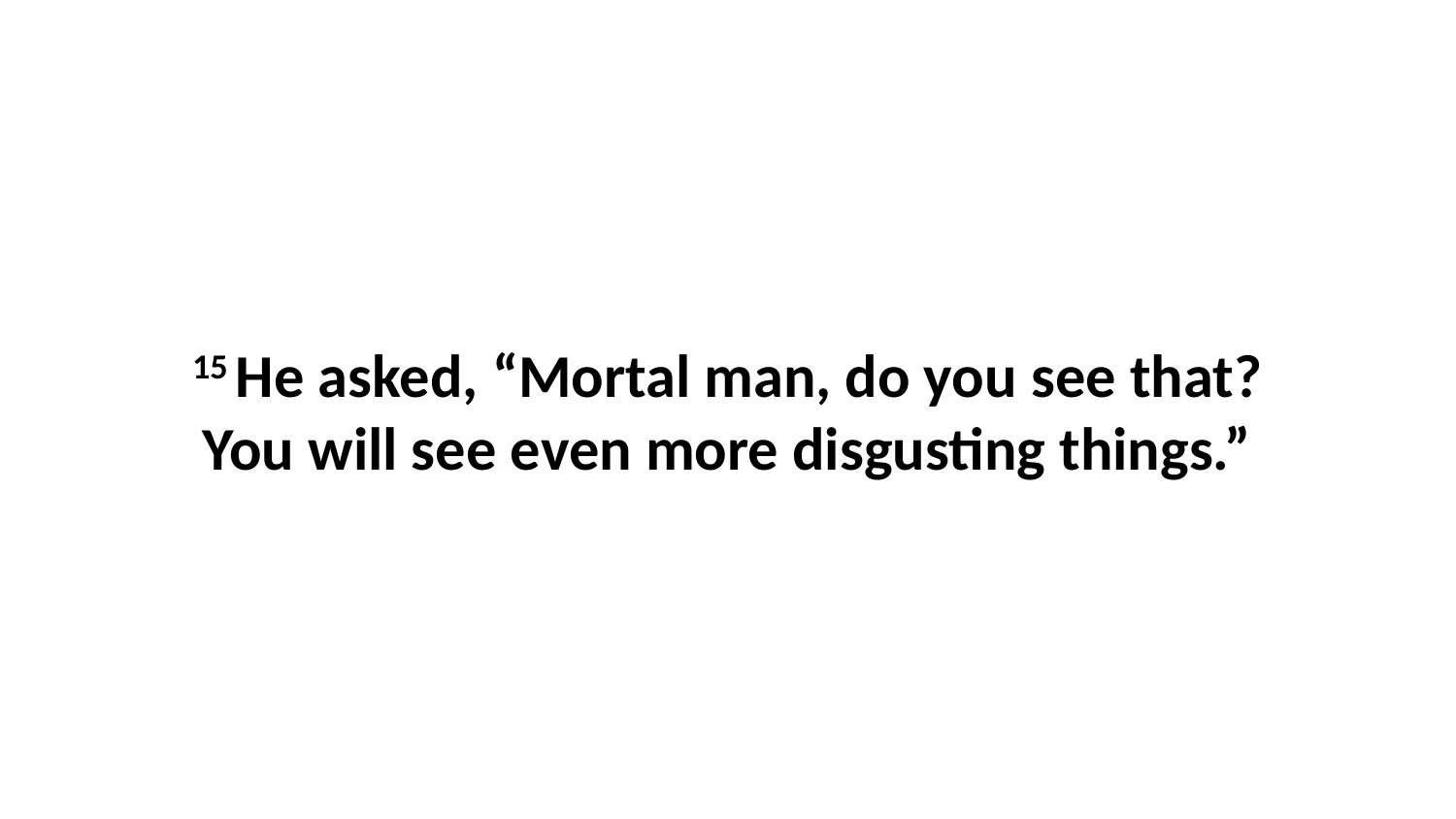

15 He asked, “Mortal man, do you see that? You will see even more disgusting things.”